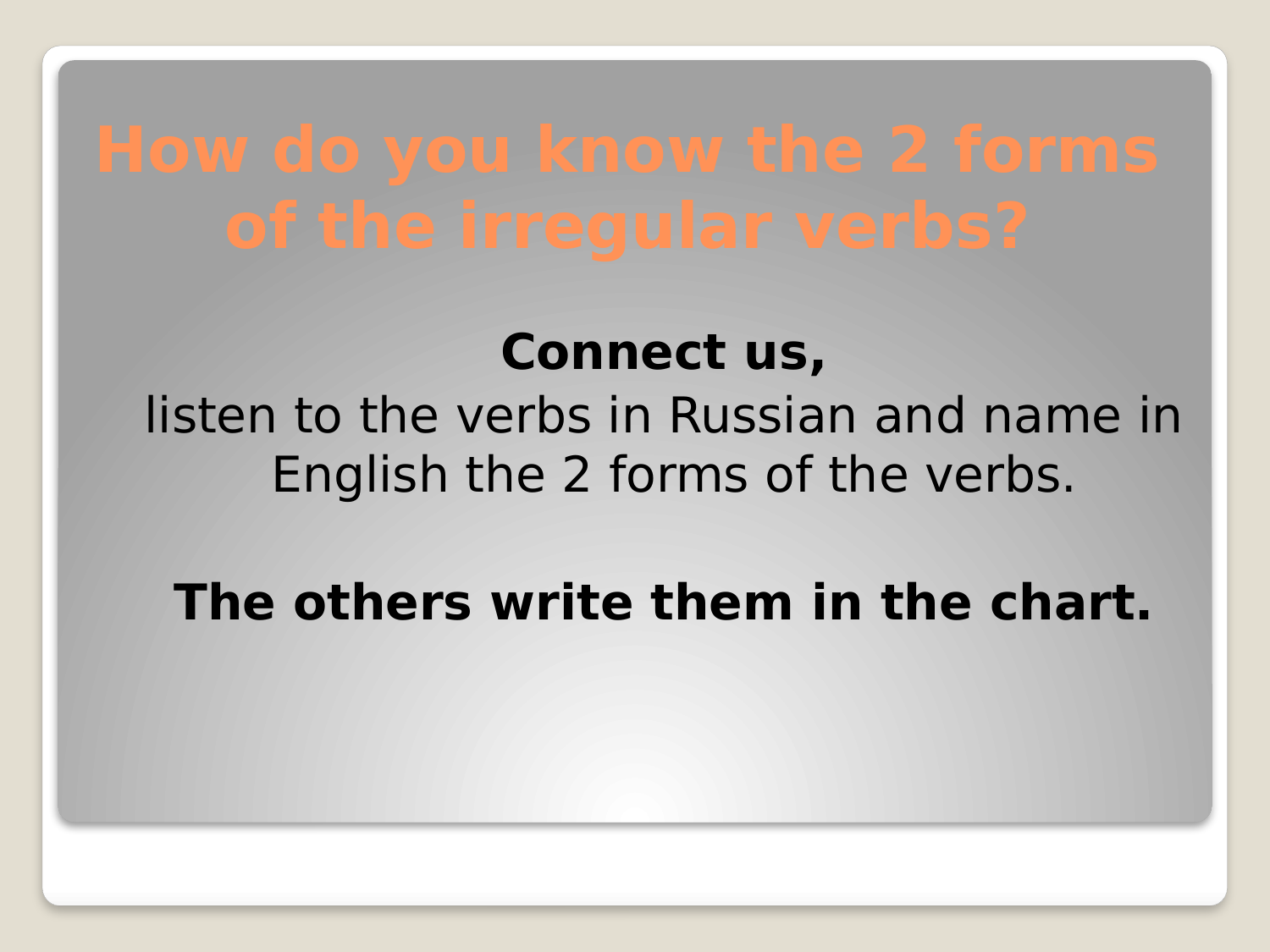

# How do you know the 2 forms of the irregular verbs?
Connect us,
listen to the verbs in Russian and name in English the 2 forms of the verbs.

The others write them in the chart.